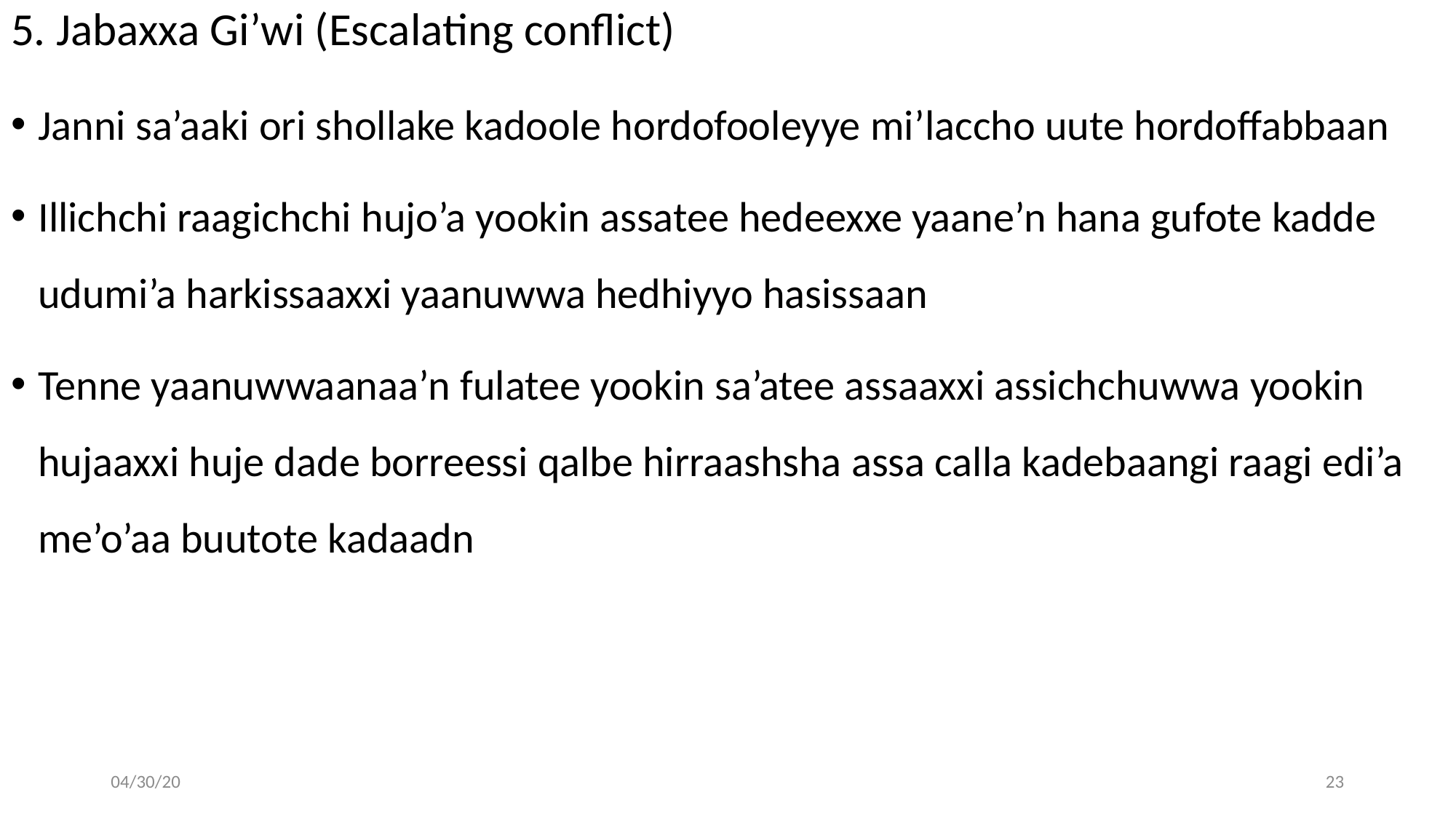

# 5. Jabaxxa Gi’wi (Escalating conflict)
Janni sa’aaki ori shollake kadoole hordofooleyye mi’laccho uute hordoffabbaan
Illichchi raagichchi hujo’a yookin assatee hedeexxe yaane’n hana gufote kadde udumi’a harkissaaxxi yaanuwwa hedhiyyo hasissaan
Tenne yaanuwwaanaa’n fulatee yookin sa’atee assaaxxi assichchuwwa yookin hujaaxxi huje dade borreessi qalbe hirraashsha assa calla kadebaangi raagi edi’a me’o’aa buutote kadaadn

04/30/20
23